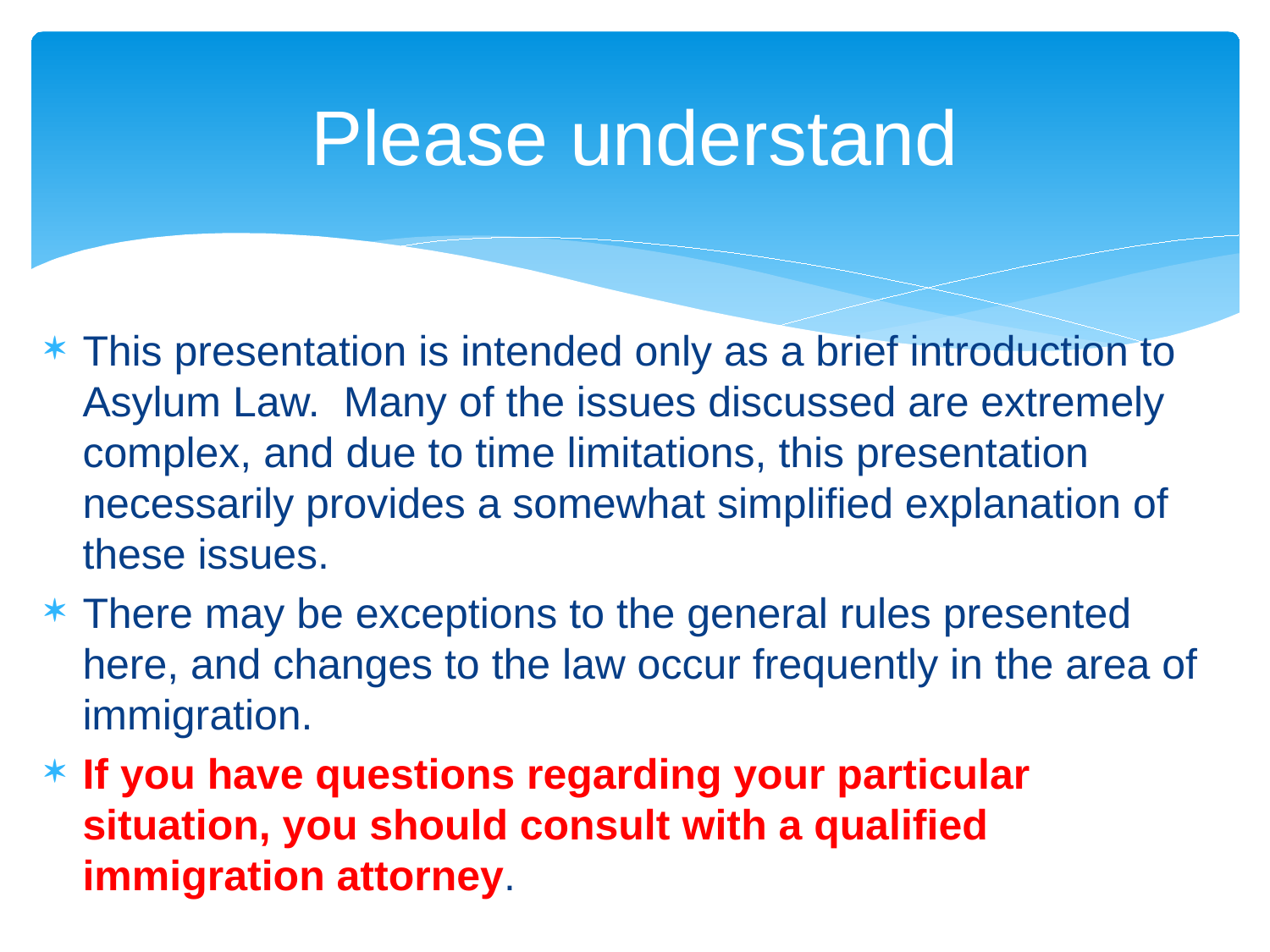

# Please understand
This presentation is intended only as a brief introduction to Asylum Law.  Many of the issues discussed are extremely complex, and due to time limitations, this presentation necessarily provides a somewhat simplified explanation of these issues.
There may be exceptions to the general rules presented here, and changes to the law occur frequently in the area of immigration.
If you have questions regarding your particular situation, you should consult with a qualified immigration attorney.